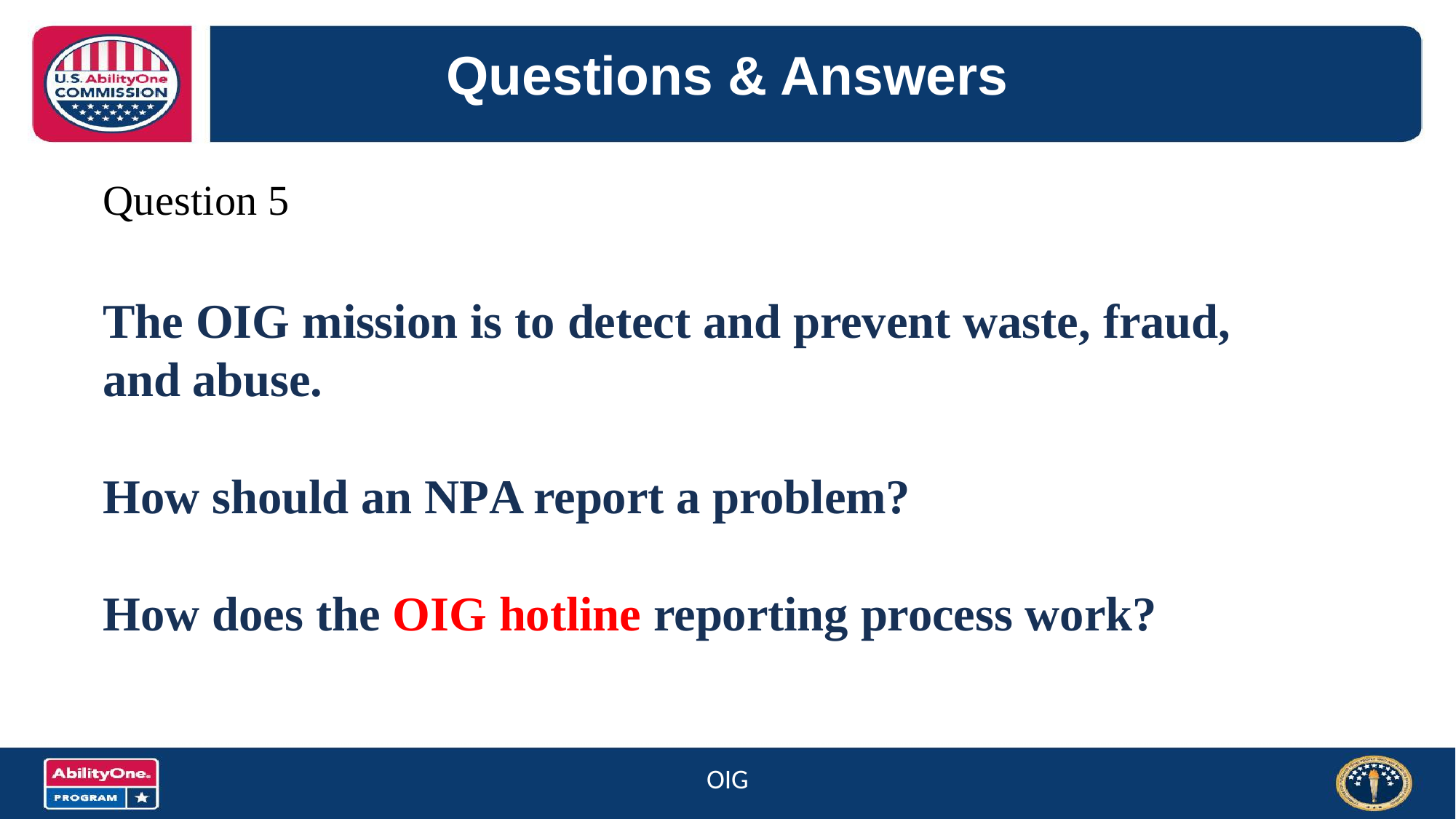

# Questions & Answers
Question 5

The OIG mission is to detect and prevent waste, fraud, and abuse.

How should an NPA report a problem?

How does the OIG hotline reporting process work?

OIG